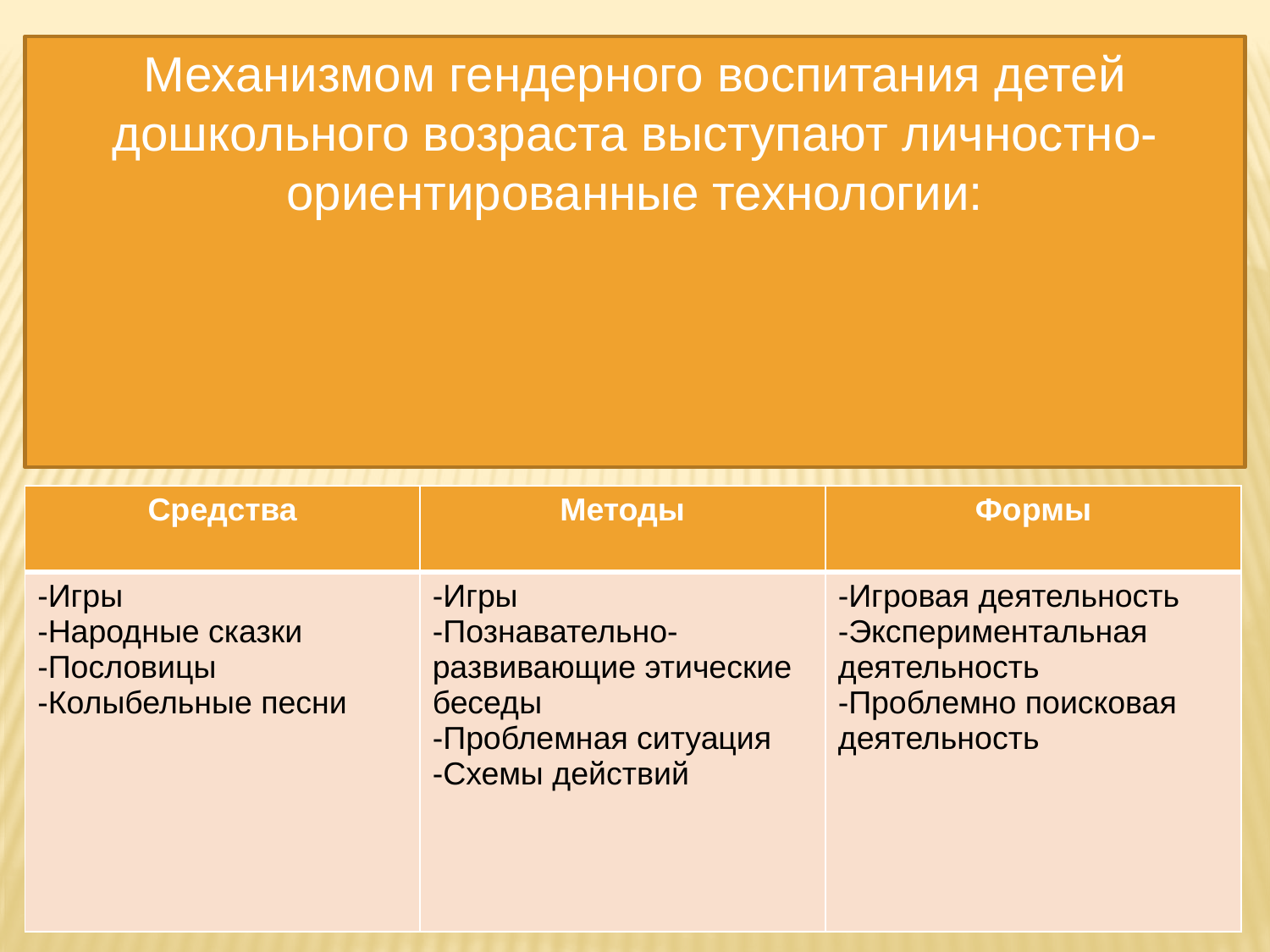

Механизмом гендерного воспитания детей дошкольного возраста выступают личностно-ориентированные технологии:

| Средства | Методы | Формы |
| --- | --- | --- |
| -Игры -Народные сказки -Пословицы -Колыбельные песни | -Игры -Познавательно- развивающие этические беседы -Проблемная ситуация -Схемы действий | -Игровая деятельность -Экспериментальная деятельность -Проблемно поисковая деятельность |